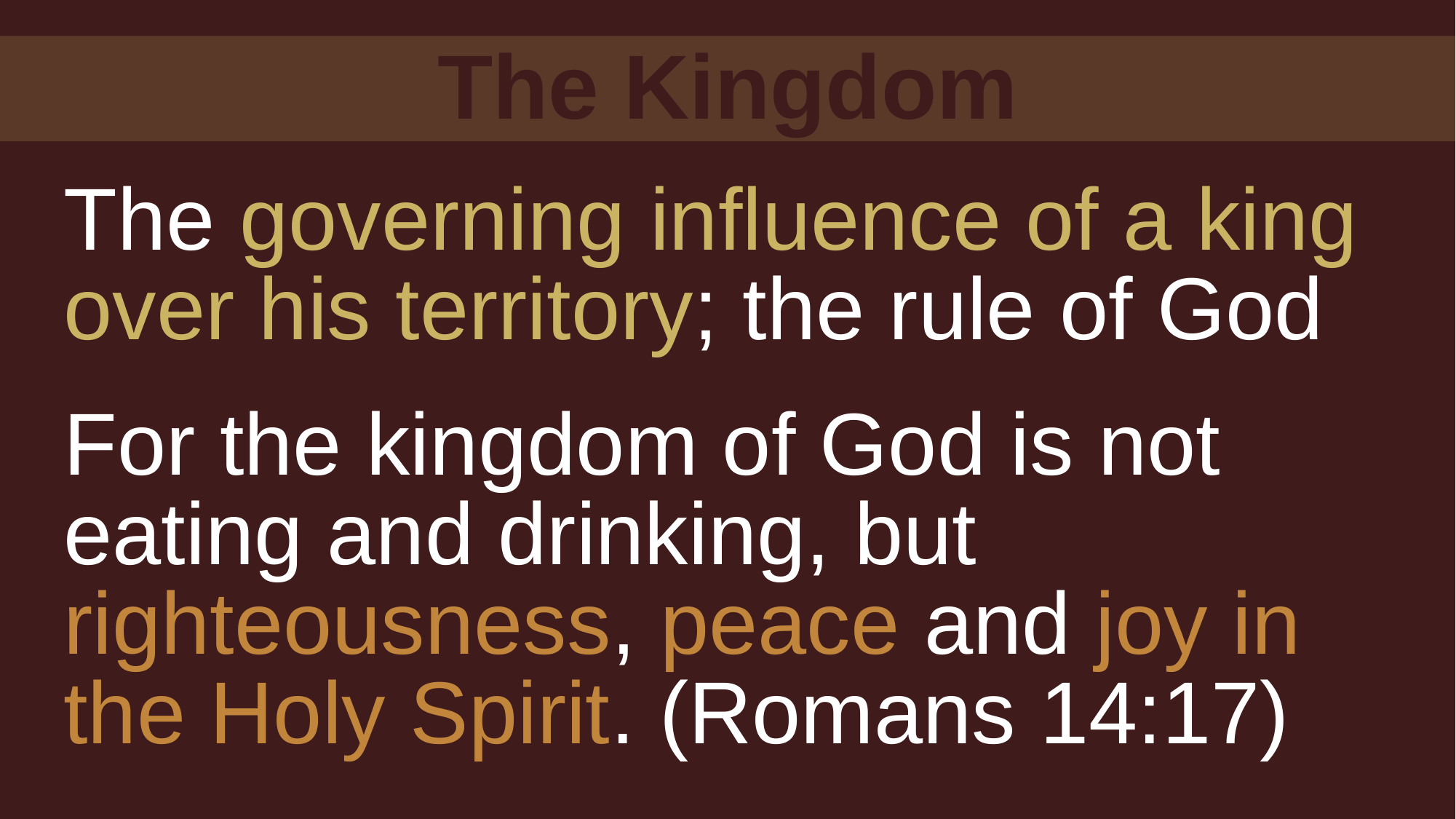

The Kingdom
The governing influence of a king over his territory; the rule of God
For the kingdom of God is not eating and drinking, but righteousness, peace and joy in
the Holy Spirit. (Romans 14:17)